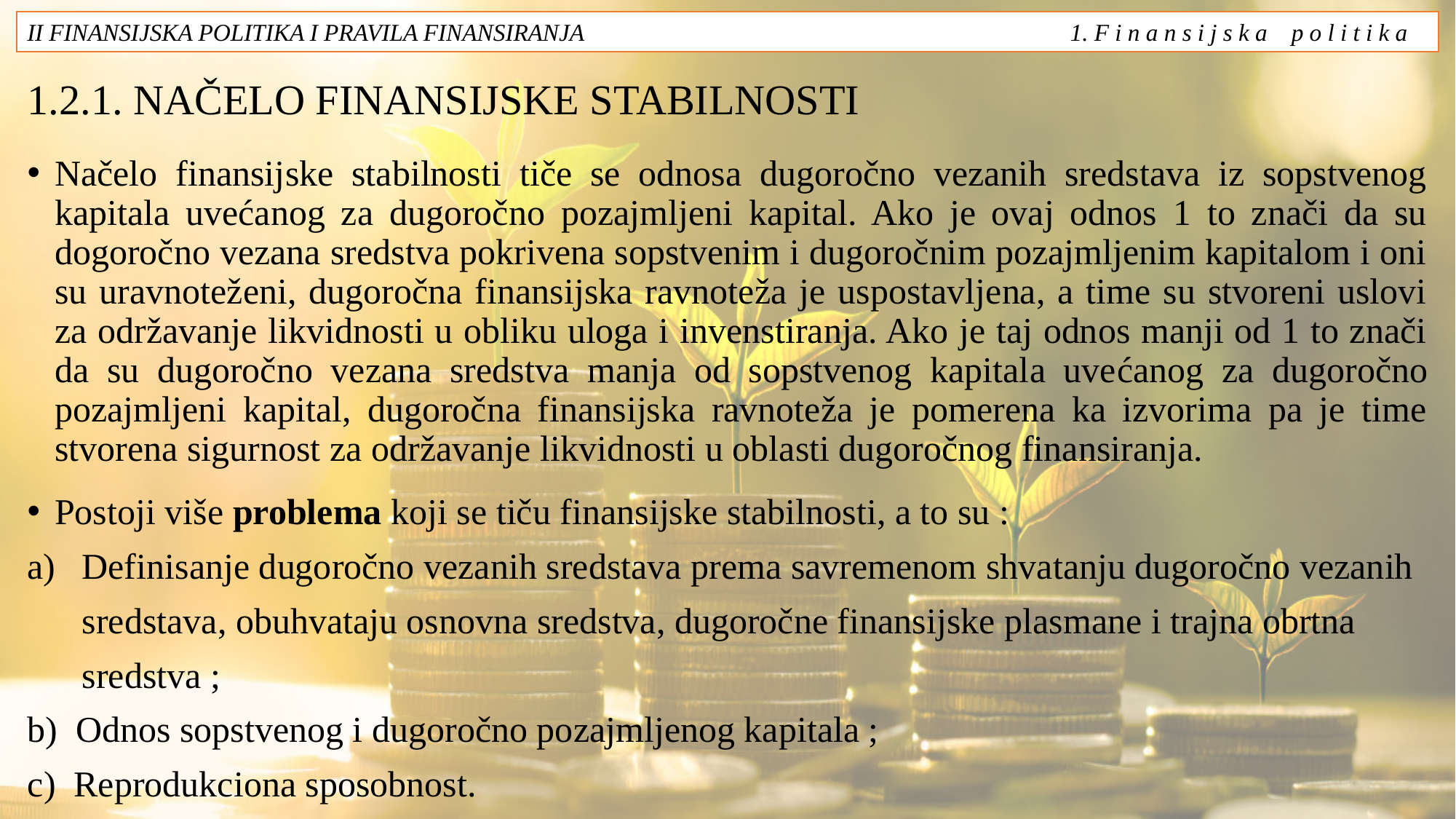

II FINANSIJSKA POLITIKA I PRAVILA FINANSIRANJA                                                                                 1. F i n a n s i j s k a    p o l i t i k a
# 1.2.1. NAČELO FINANSIJSKE STABILNOSTI
Načelo finansijske stabilnosti tiče se odnosa dugoročno vezanih sredstava iz sopstvenog kapitala uvećanog za dugoročno pozajmljeni kapital. Ako je ovaj odnos 1 to znači da su dogoročno vezana sredstva pokrivena sopstvenim i dugoročnim pozajmljenim kapitalom i oni su uravnoteženi, dugoročna finansijska ravnoteža je uspostavljena, a time su stvoreni uslovi za održavanje likvidnosti u obliku uloga i invenstiranja. Ako je taj odnos manji od 1 to znači da su dugoročno vezana sredstva manja od sopstvenog kapitala uvećanog za dugoročno pozajmljeni kapital, dugoročna finansijska ravnoteža je pomerena ka izvorima pa je time stvorena sigurnost za održavanje likvidnosti u oblasti dugoročnog finansiranja.
Postoji više problema koji se tiču finansijske stabilnosti, a to su :
Definisanje dugoročno vezanih sredstava prema savremenom shvatanju dugoročno vezanih
      sredstava, obuhvataju osnovna sredstva, dugoročne finansijske plasmane i trajna obrtna
      sredstva ;
b)  Odnos sopstvenog i dugoročno pozajmljenog kapitala ;
c)  Reprodukciona sposobnost.